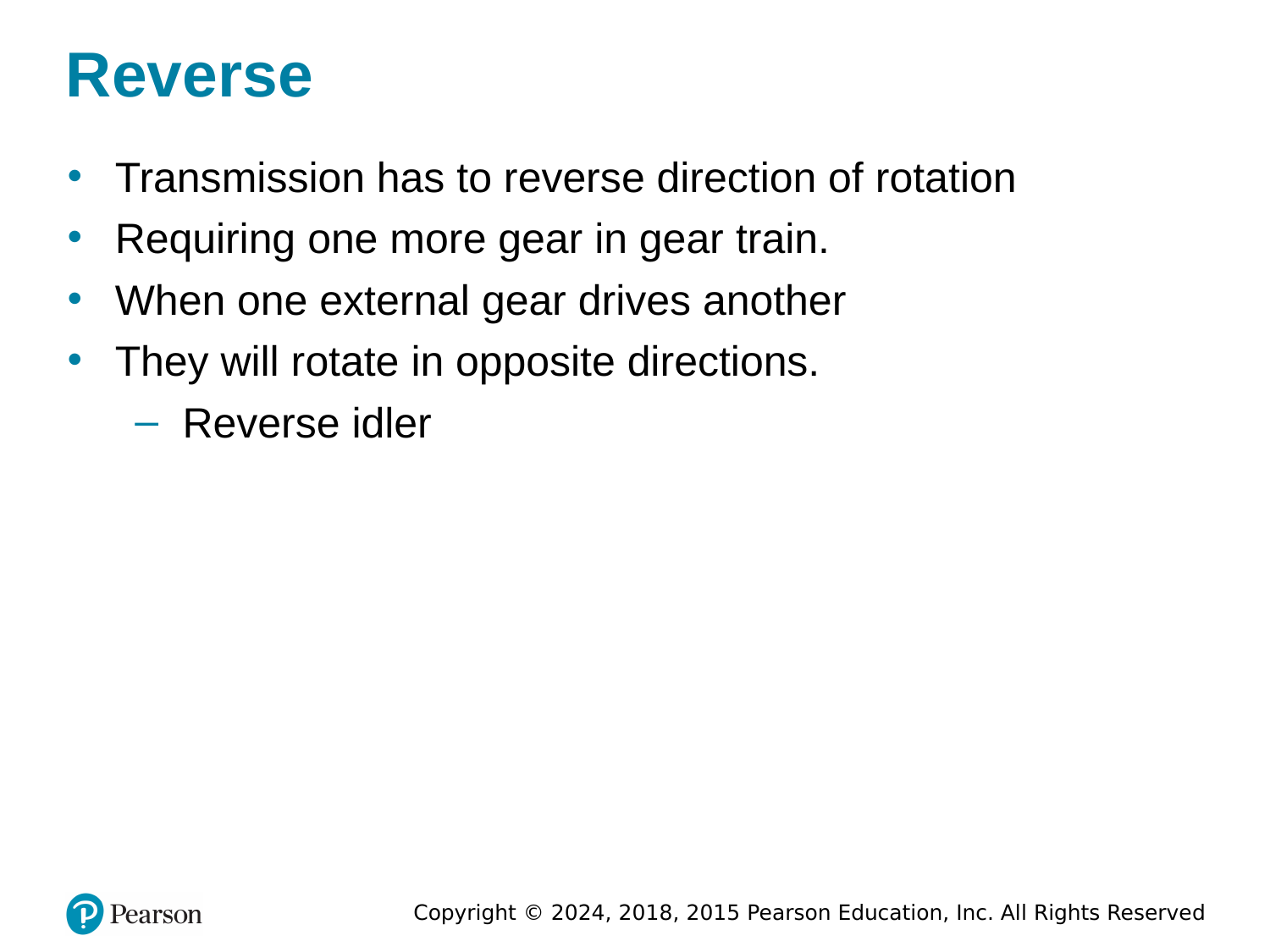

# Reverse
Transmission has to reverse direction of rotation
Requiring one more gear in gear train.
When one external gear drives another
They will rotate in opposite directions.
Reverse idler